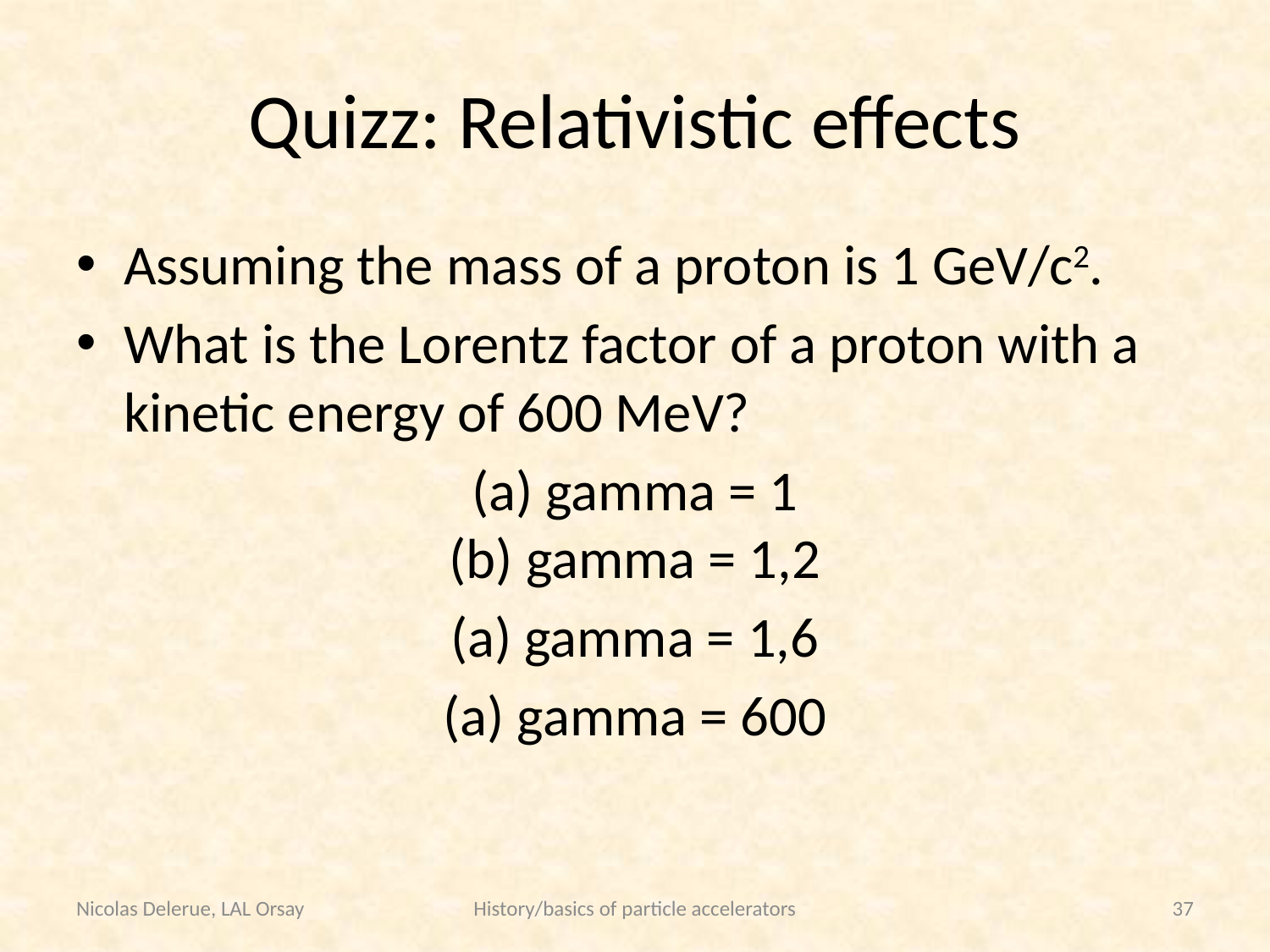

# Quizz: Relativistic effects
Assuming the mass of a proton is 1 GeV/c2.
What is the Lorentz factor of a proton with a kinetic energy of 600 MeV?
(a) gamma = 1
(b) gamma = 1,2
(a) gamma = 1,6
(a) gamma = 600

Nicolas Delerue, LAL Orsay
History/basics of particle accelerators
37